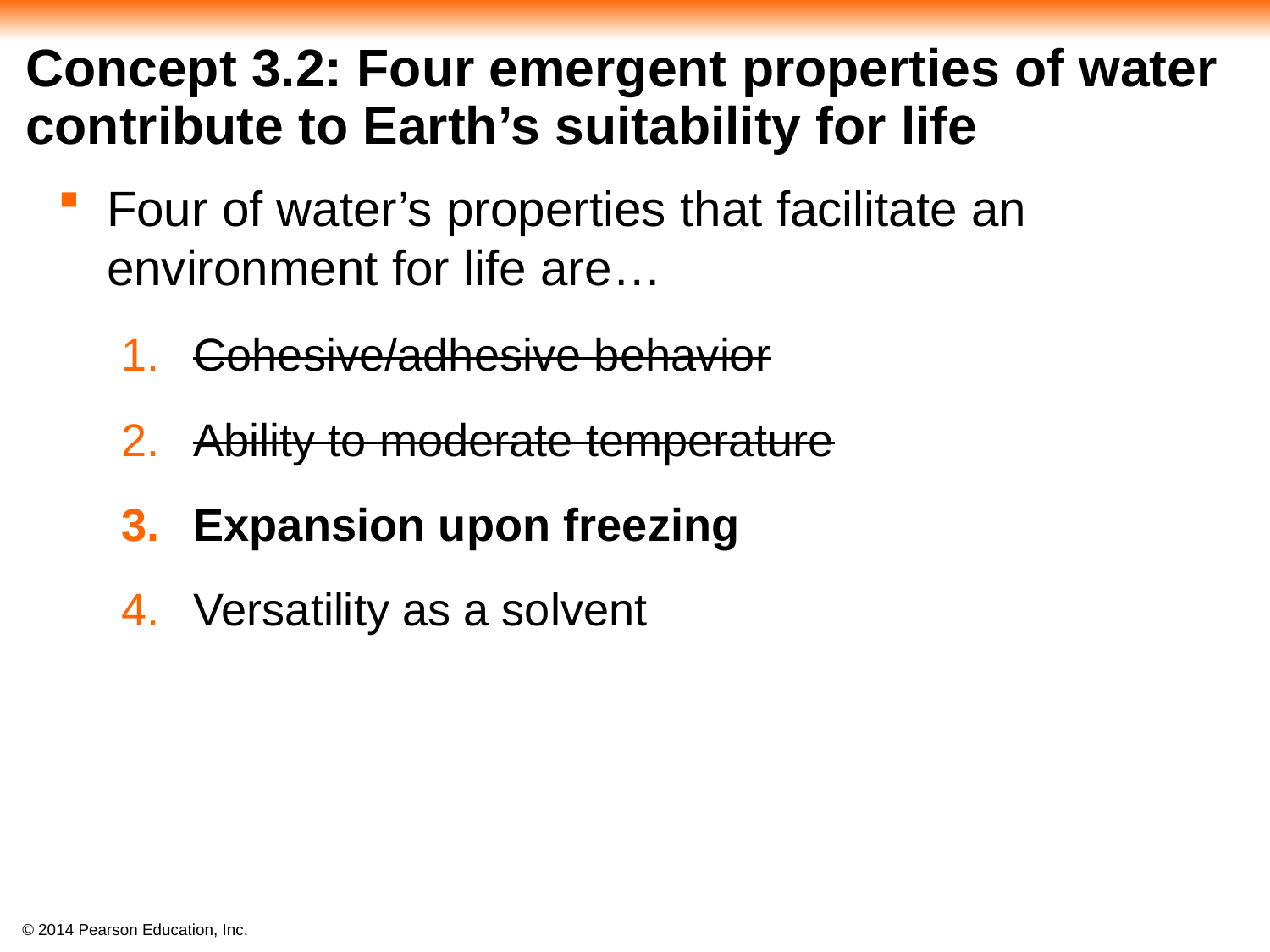

# Concept 3.2: Four emergent properties of water contribute to Earth’s suitability for life
Four of water’s properties that facilitate an environment for life are…
Cohesive/adhesive behavior
Ability to moderate temperature
Expansion upon freezing
Versatility as a solvent